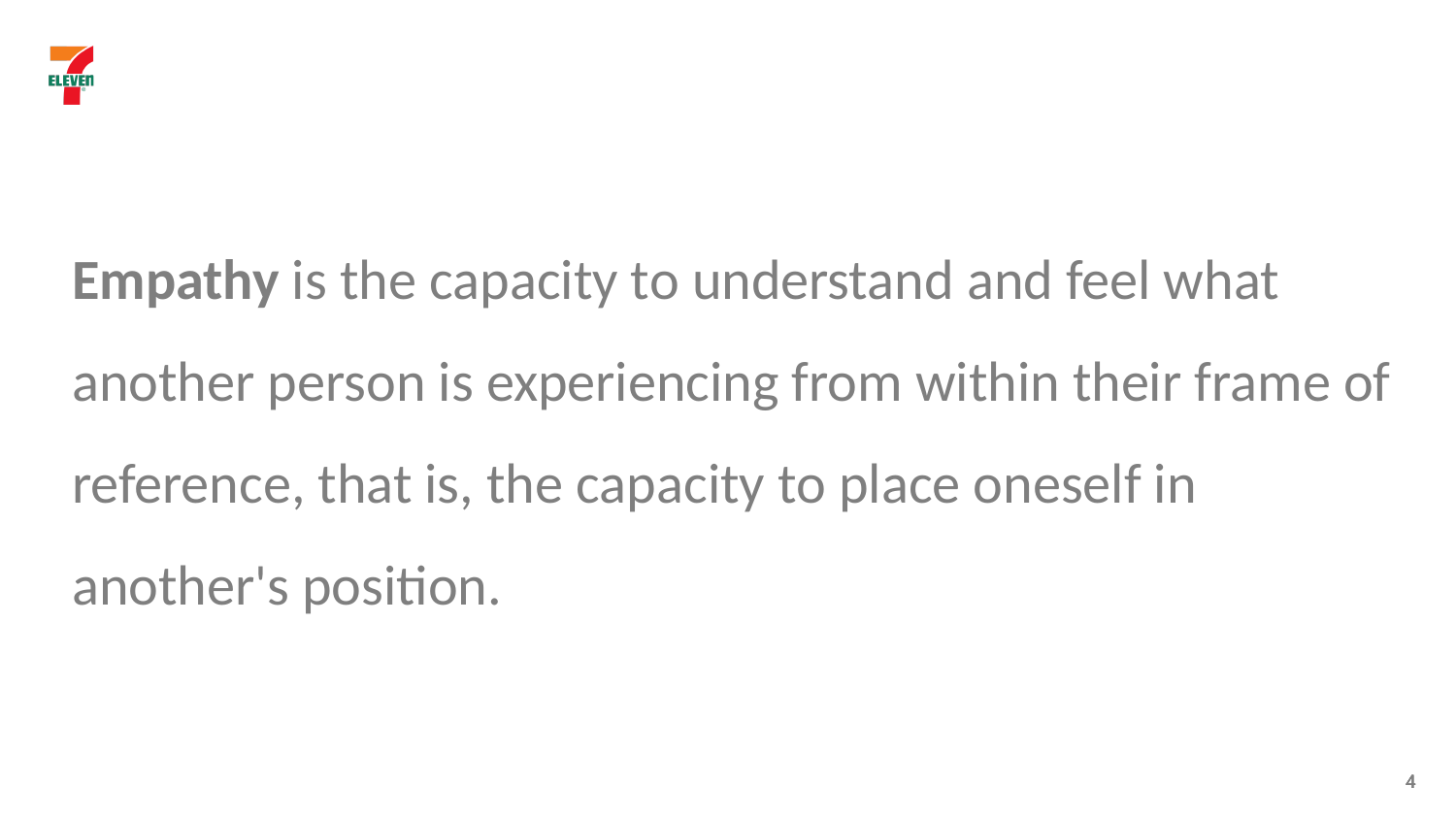

Empathy is the capacity to understand and feel what another person is experiencing from within their frame of reference, that is, the capacity to place oneself in another's position.